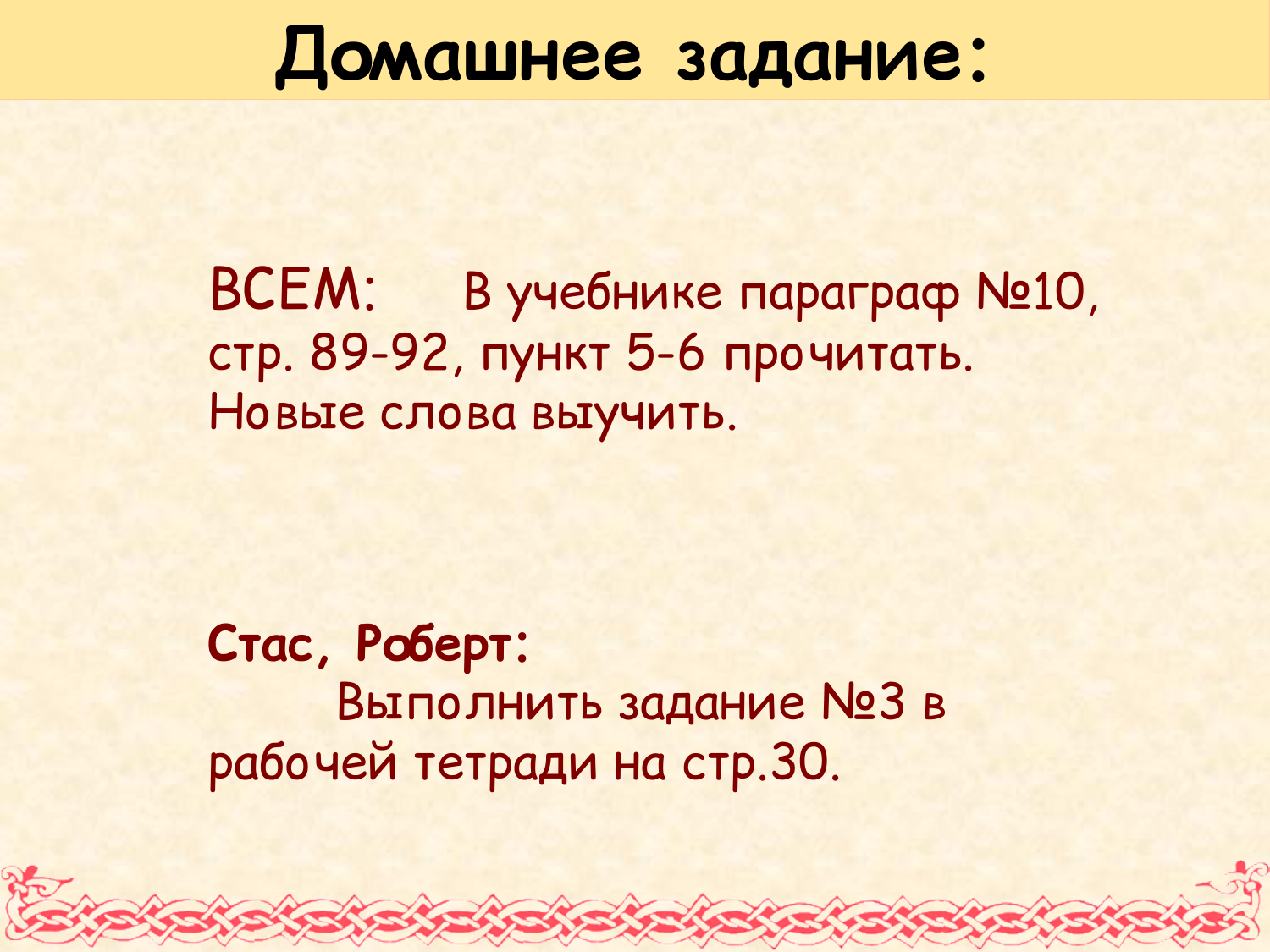

# Домашнее задание:
ВСЕМ:	В учебнике параграф №10, стр. 89-92, пункт 5-6 прочитать. 	Новые слова выучить.

Стас, Роберт:
	Выполнить задание №3 в рабочей тетради на стр.30.